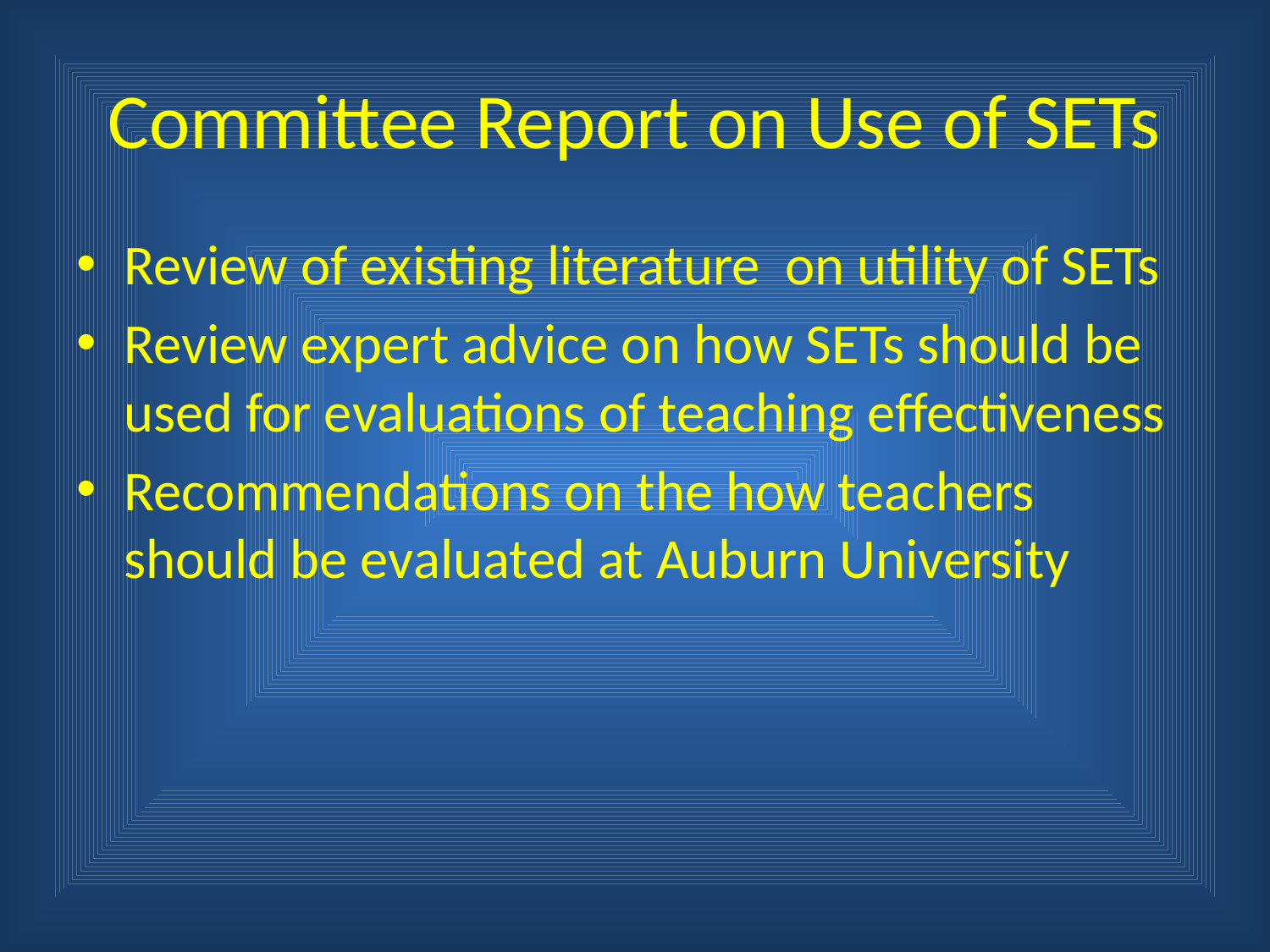

# Committee Report on Use of SETs
Review of existing literature  on utility of SETs
Review expert advice on how SETs should be used for evaluations of teaching effectiveness
Recommendations on the how teachers should be evaluated at Auburn University